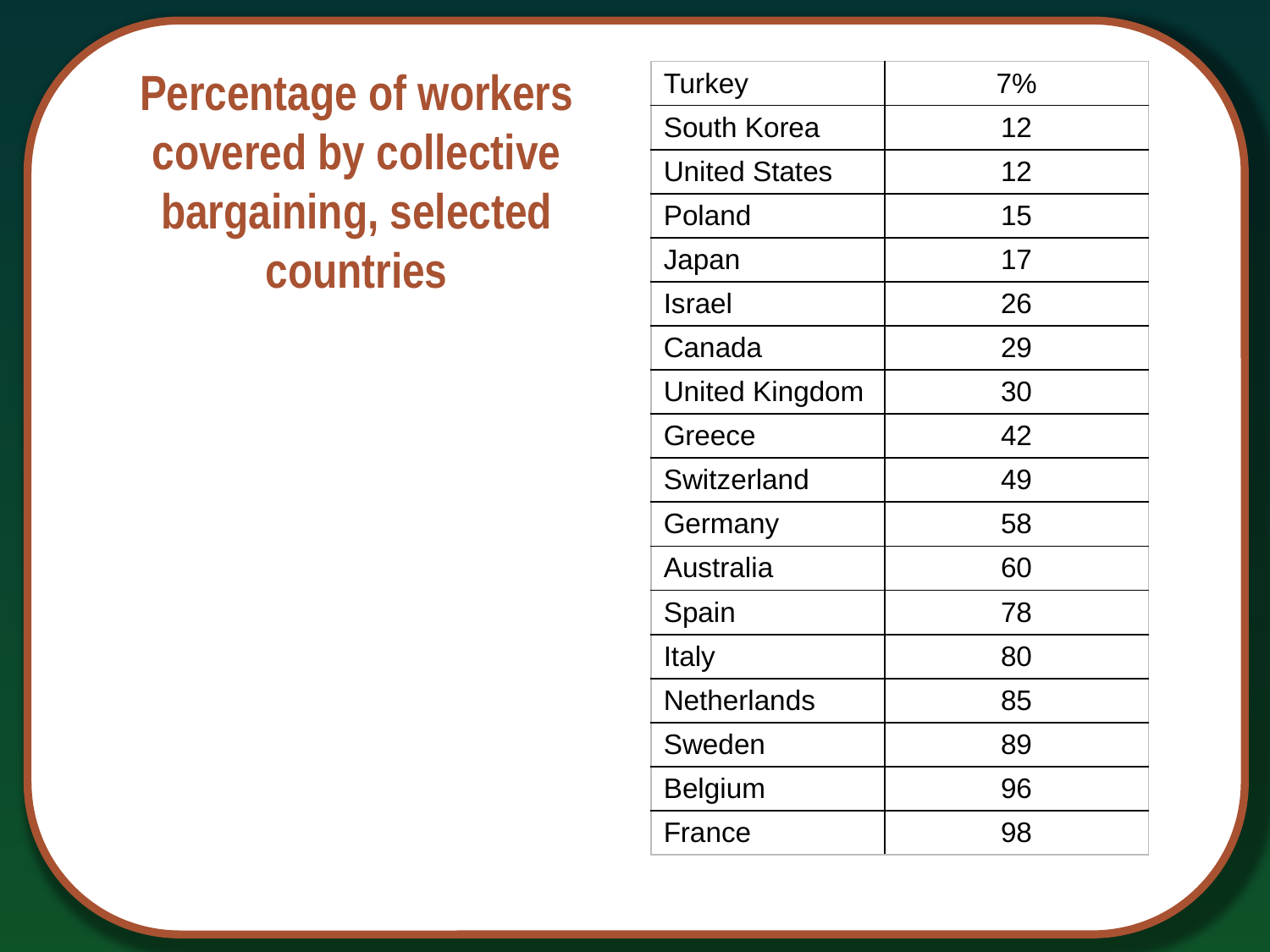

# Percentage of workers covered by collective bargaining, selected countries
| Turkey | 7% |
| --- | --- |
| South Korea | 12 |
| United States | 12 |
| Poland | 15 |
| Japan | 17 |
| Israel | 26 |
| Canada | 29 |
| United Kingdom | 30 |
| Greece | 42 |
| Switzerland | 49 |
| Germany | 58 |
| Australia | 60 |
| Spain | 78 |
| Italy | 80 |
| Netherlands | 85 |
| Sweden | 89 |
| Belgium | 96 |
| France | 98 |